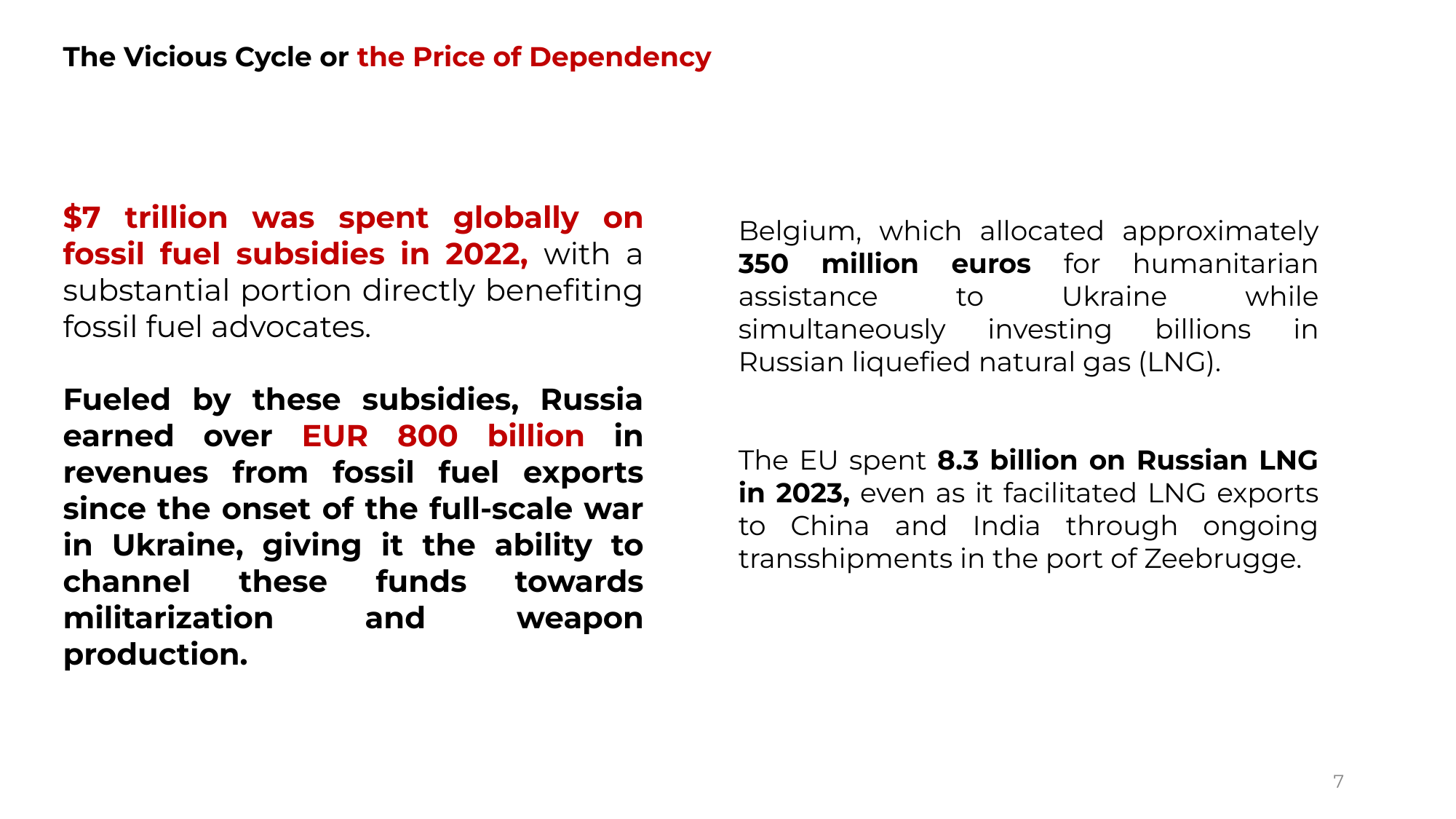

The Vicious Cycle or the Price of Dependency

$7 trillion was spent globally on fossil fuel subsidies in 2022, with a substantial portion directly benefiting fossil fuel advocates.

Fueled by these subsidies, Russia earned over EUR 800 billion in revenues from fossil fuel exports since the onset of the full-scale war in Ukraine, giving it the ability to channel these funds towards militarization and weapon production.

Belgium, which allocated approximately 350 million euros for humanitarian assistance to Ukraine while simultaneously investing billions in Russian liquefied natural gas (LNG).

The EU spent 8.3 billion on Russian LNG in 2023, even as it facilitated LNG exports to China and India through ongoing transshipments in the port of Zeebrugge.

7